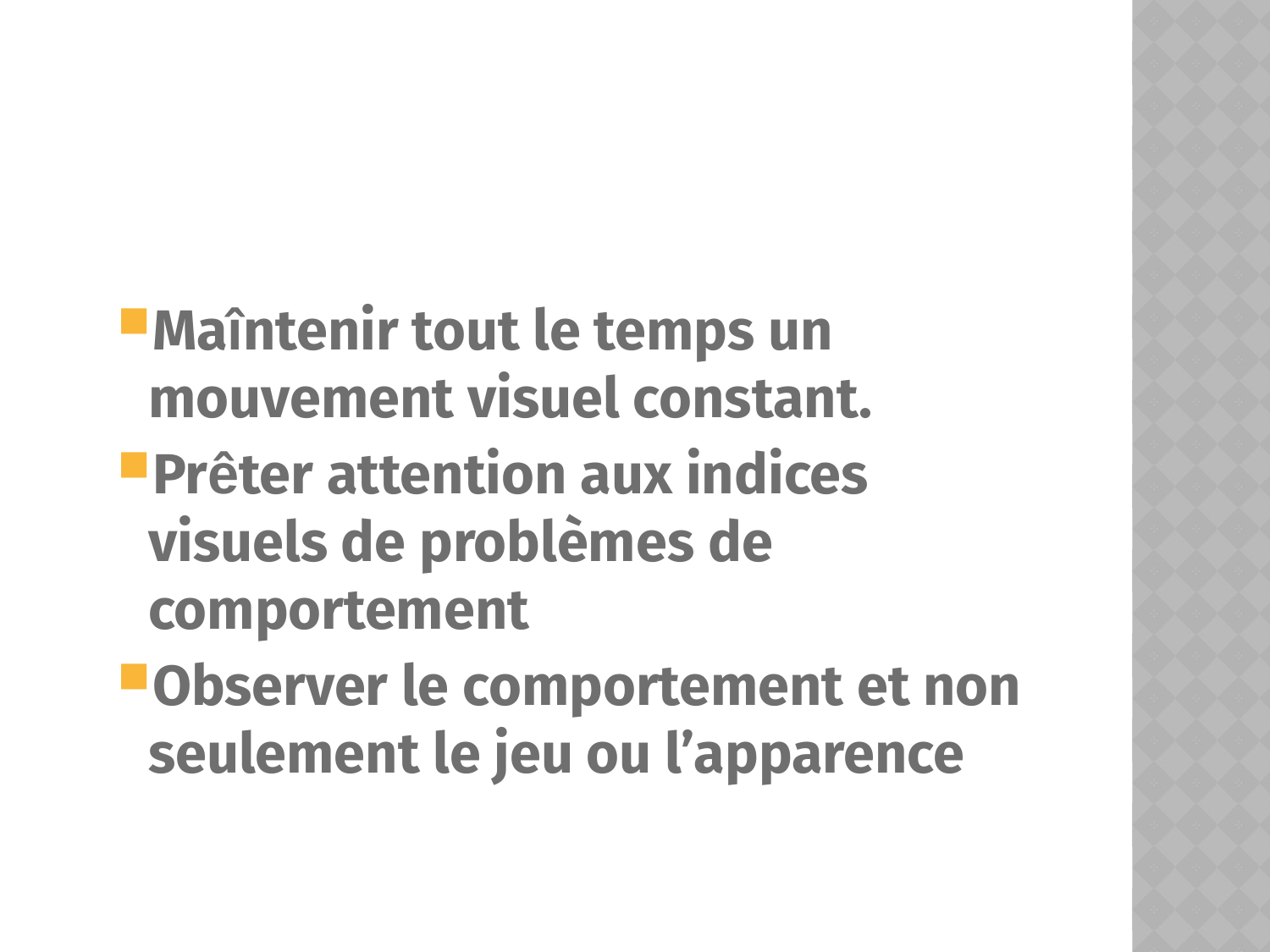

Maîntenir tout le temps un mouvement visuel constant.
Prêter attention aux indices visuels de problèmes de comportement
Observer le comportement et non seulement le jeu ou l’apparence